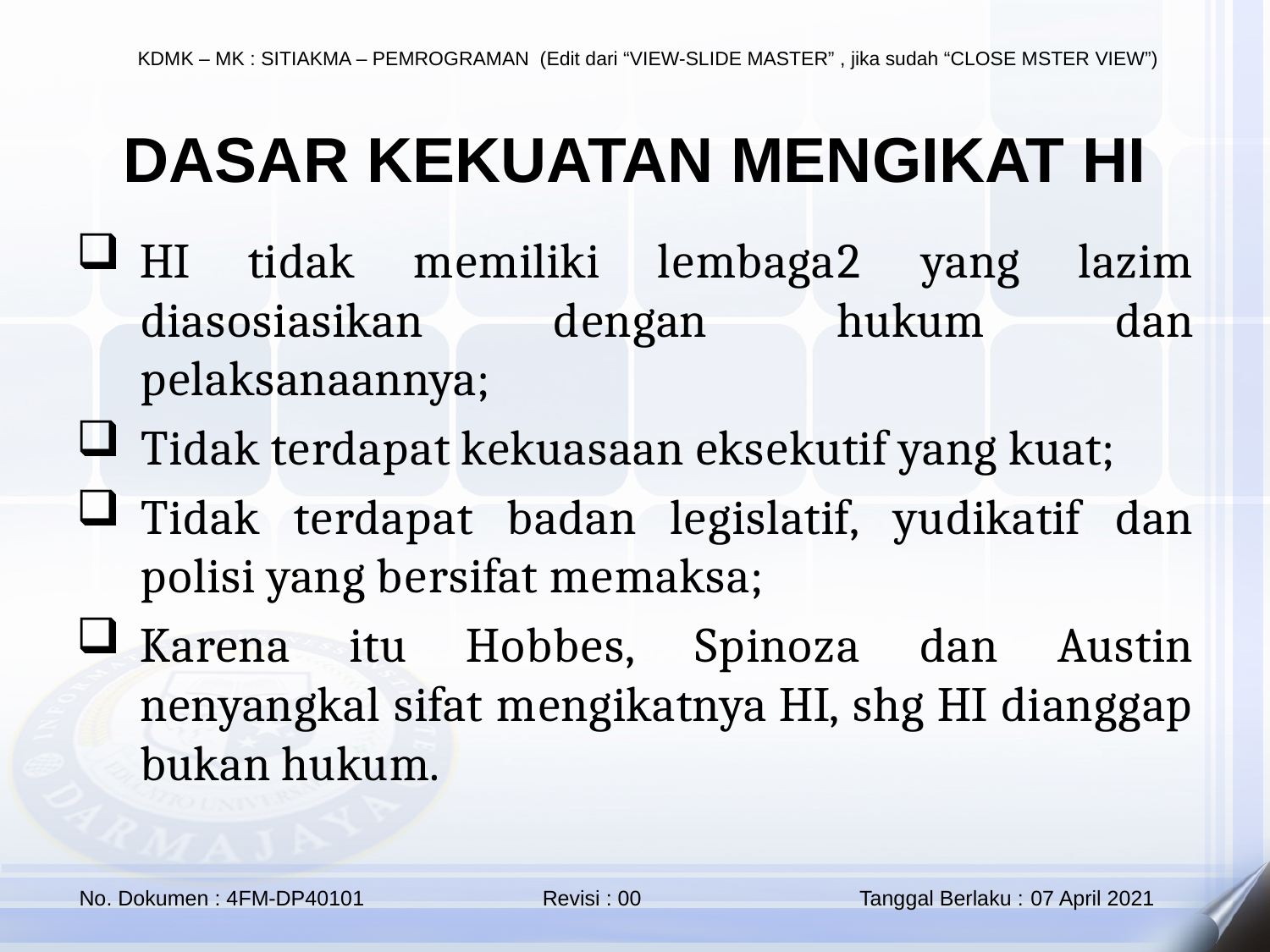

DASAR KEKUATAN MENGIKAT HI
HI tidak memiliki lembaga2 yang lazim diasosiasikan dengan hukum dan pelaksanaannya;
Tidak terdapat kekuasaan eksekutif yang kuat;
Tidak terdapat badan legislatif, yudikatif dan polisi yang bersifat memaksa;
Karena itu Hobbes, Spinoza dan Austin nenyangkal sifat mengikatnya HI, shg HI dianggap bukan hukum.